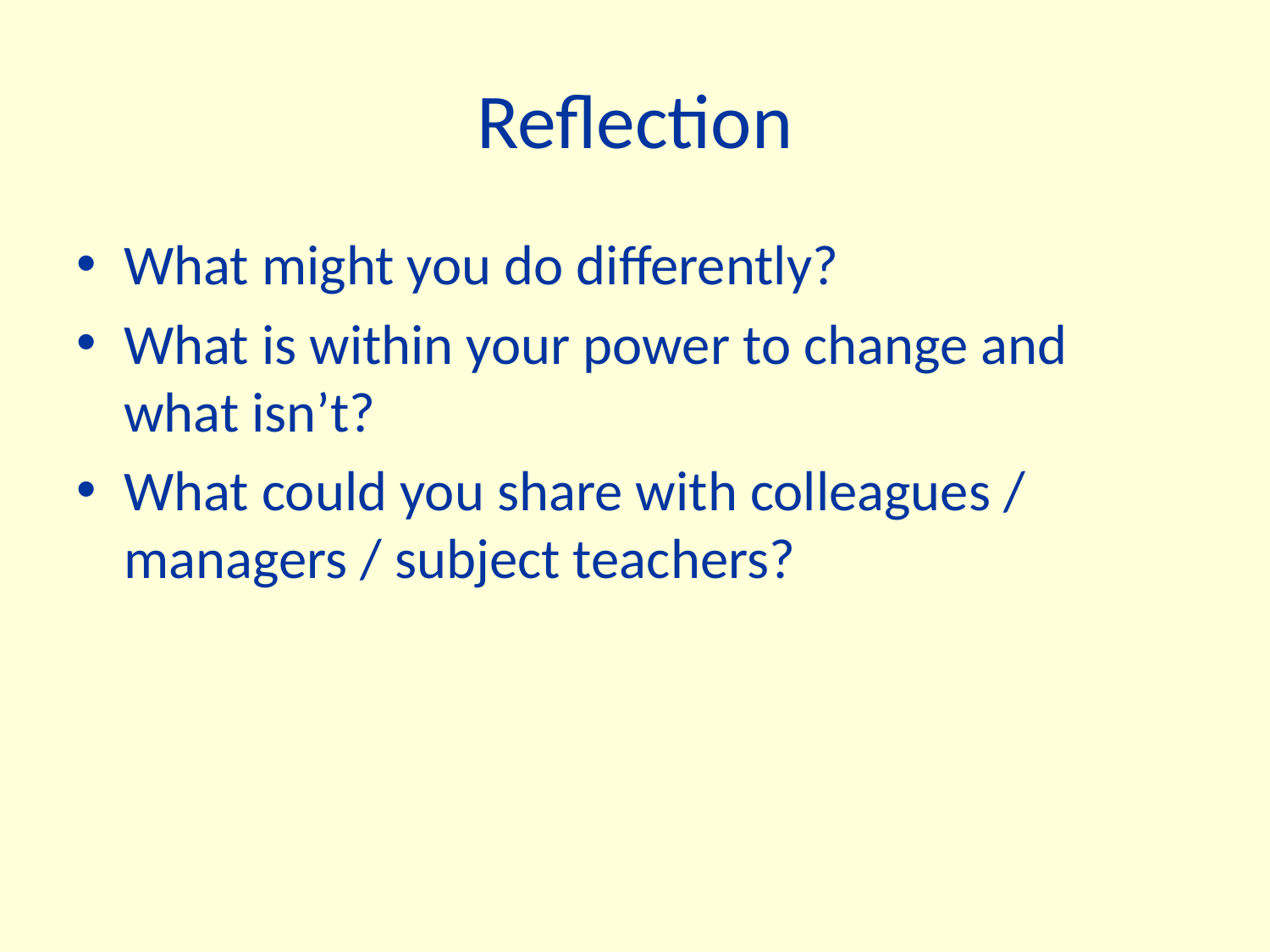

# Reflection
What might you do differently?
What is within your power to change and what isn’t?
What could you share with colleagues / managers / subject teachers?